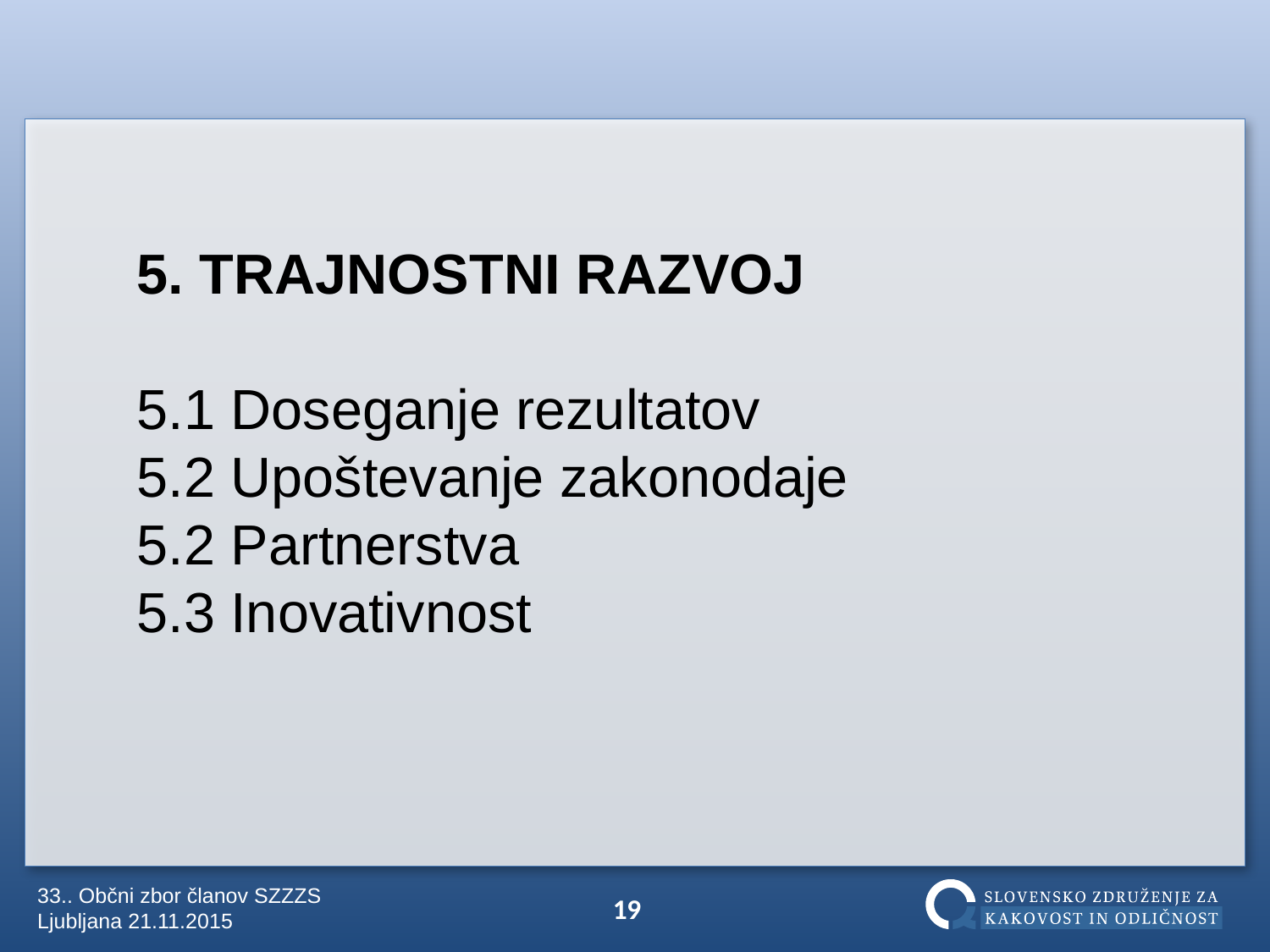

5. TRAJNOSTNI RAZVOJ

5.1 Doseganje rezultatov
5.2 Upoštevanje zakonodaje
5.2 Partnerstva
5.3 Inovativnost
19